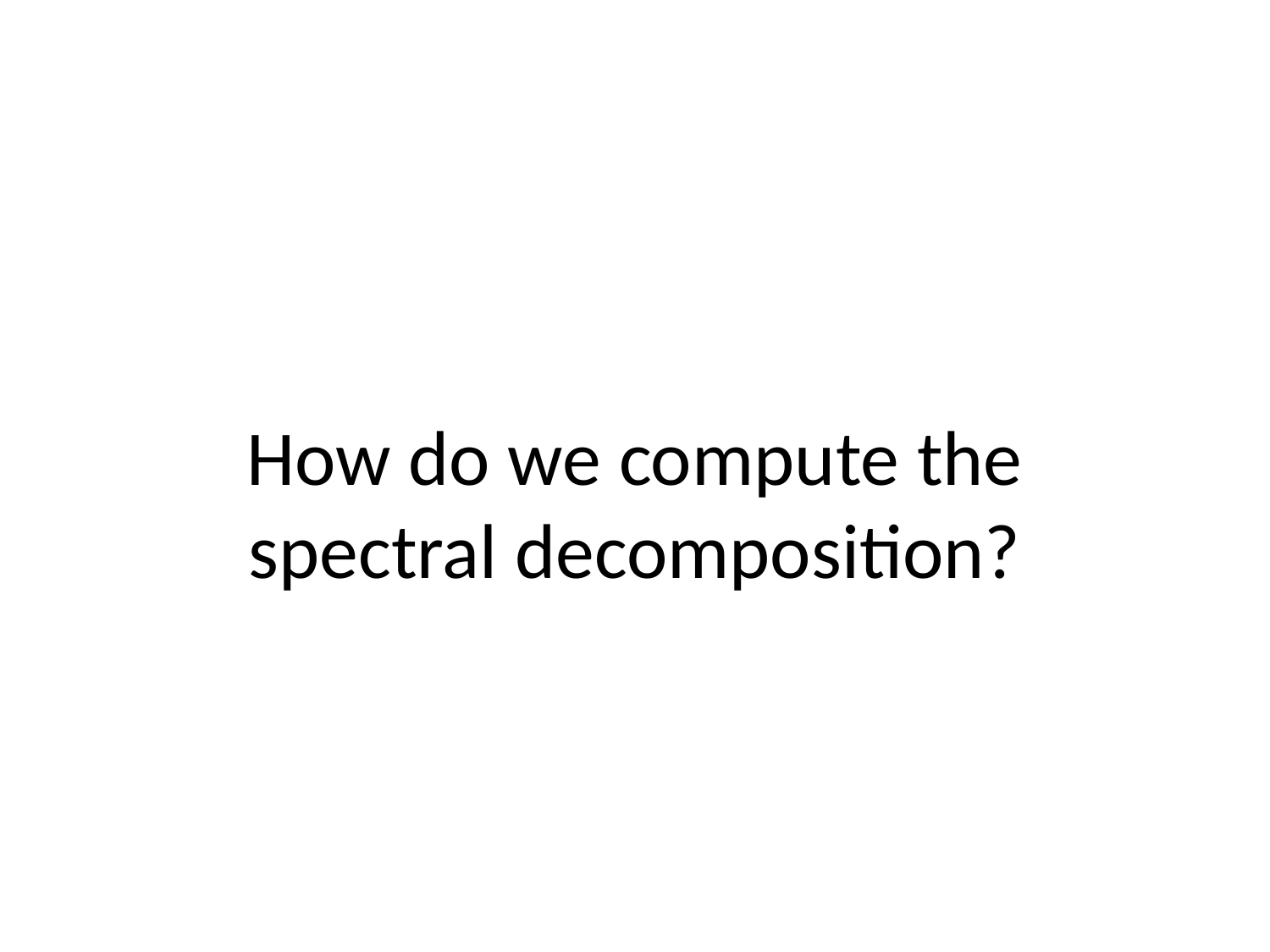

How do we compute the
spectral decomposition?